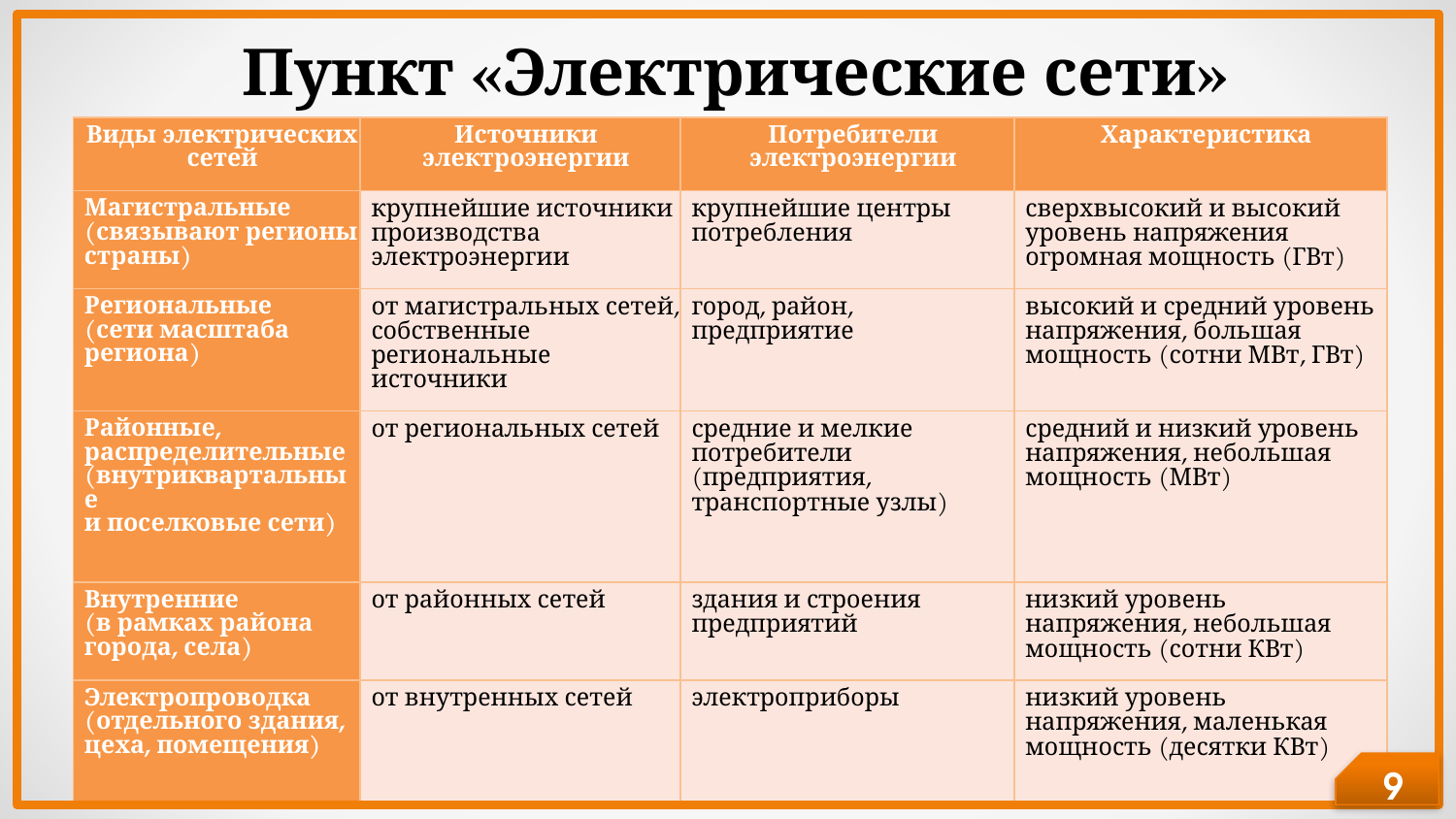

Пункт «Электрические сети»
| Виды электрических сетей | Источники электроэнергии | Потребители электроэнергии | Характеристика |
| --- | --- | --- | --- |
| Магистральные (связывают регионы страны) | крупнейшие источники производства электроэнергии | крупнейшие центры потребления | сверхвысокий и высокий уровень напряжения огромная мощность (ГВт) |
| Региональные (сети масштаба региона) | от магистральных сетей, собственные региональные источники | город, район, предприятие | высокий и средний уровень напряжения, большая мощность (сотни МВт, ГВт) |
| Районные, распределительные (внутриквартальные и поселковые сети) | от региональных сетей | средние и мелкие потребители (предприятия, транспортные узлы) | средний и низкий уровень напряжения, небольшая мощность (МВт) |
| Внутренние (в рамках района города, села) | от районных сетей | здания и строения предприятий | низкий уровень напряжения, небольшая мощность (сотни КВт) |
| Электропроводка (отдельного здания, цеха, помещения) | от внутренных сетей | электроприборы | низкий уровень напряжения, маленькая мощность (десятки КВт) |
9